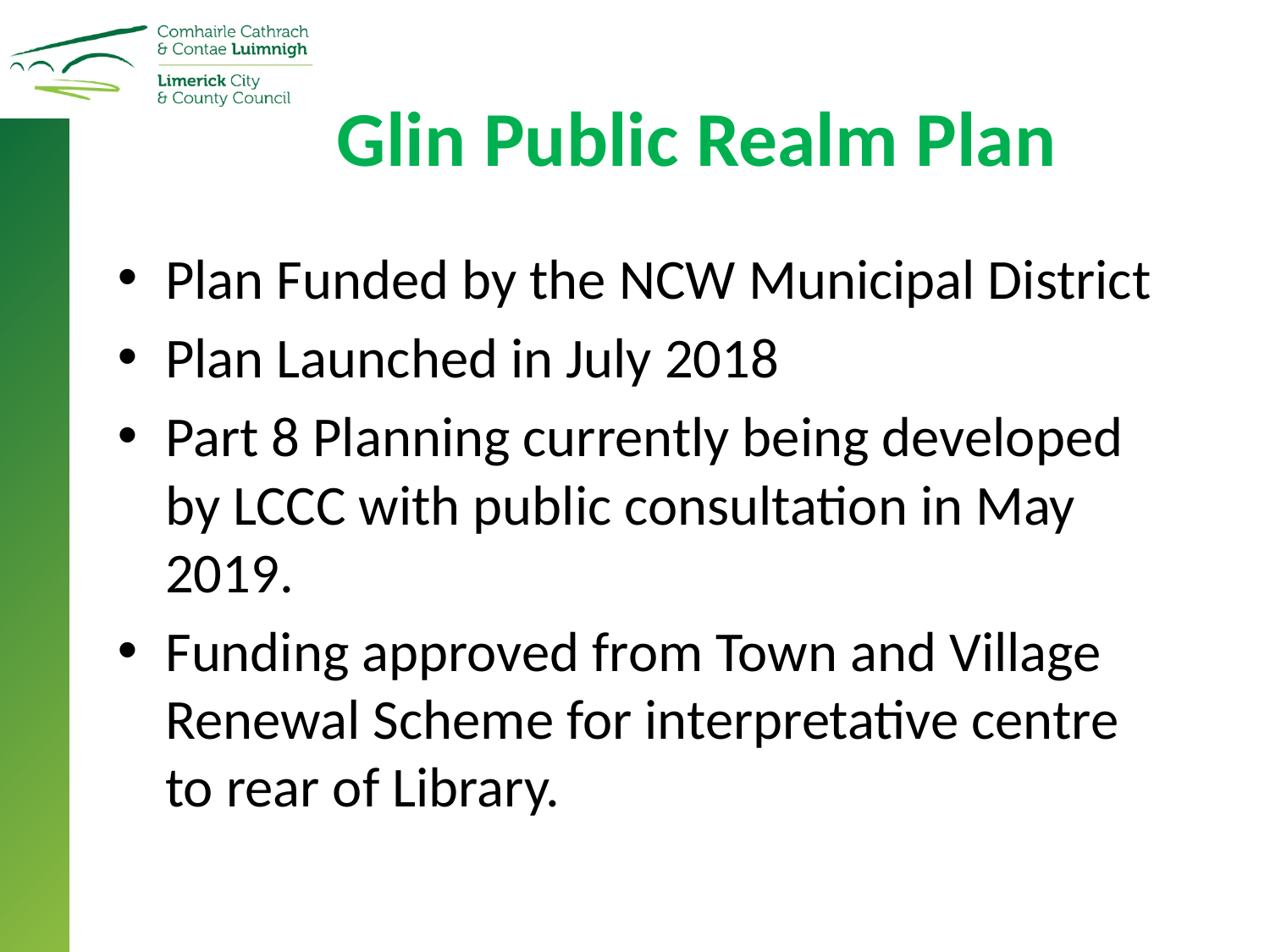

# Glin Public Realm Plan
Plan Funded by the NCW Municipal District
Plan Launched in July 2018
Part 8 Planning currently being developed by LCCC with public consultation in May 2019.
Funding approved from Town and Village Renewal Scheme for interpretative centre to rear of Library.